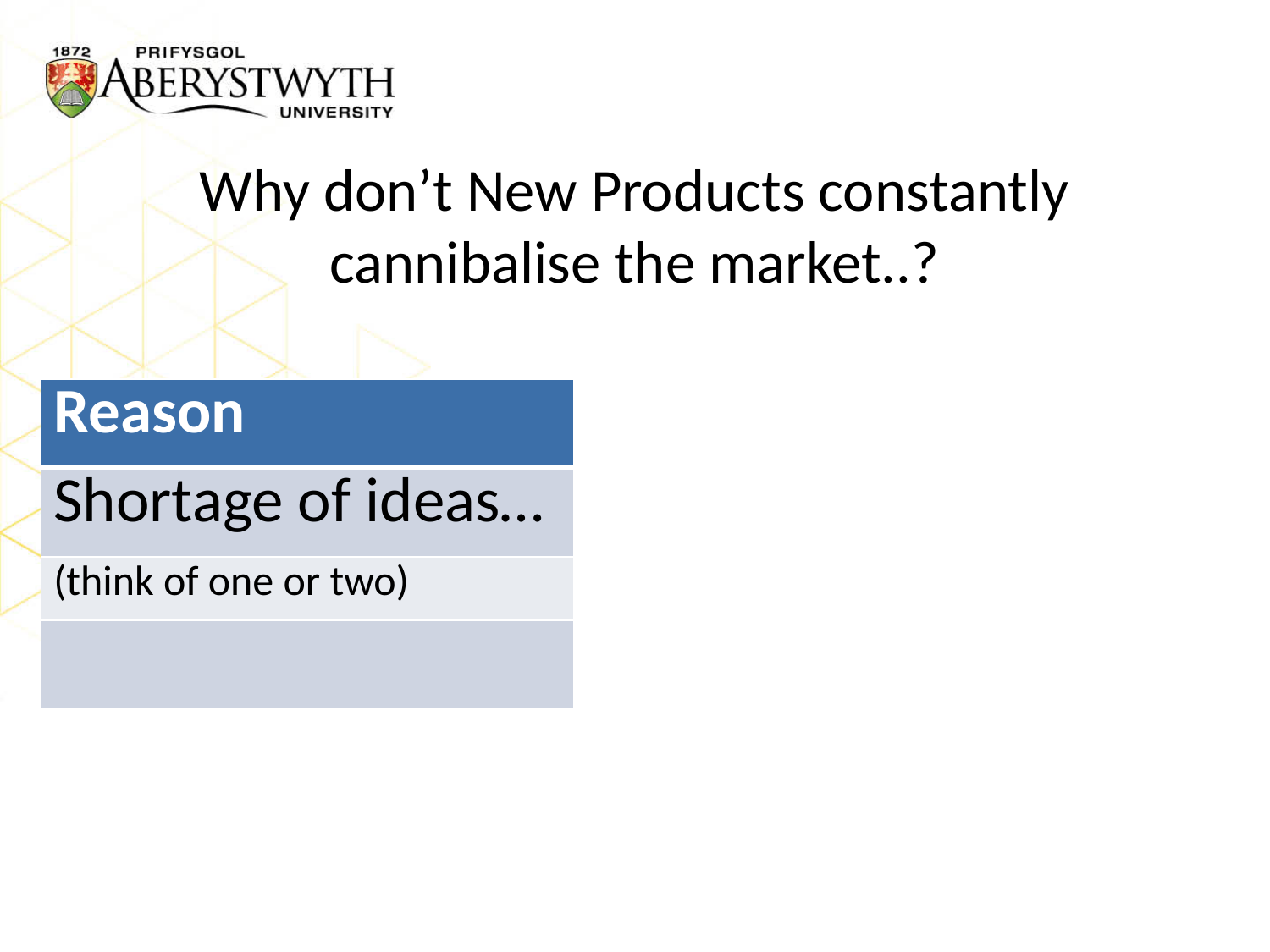

# Why don’t New Products constantly cannibalise the market..?
| Reason |
| --- |
| Shortage of ideas… |
| (think of one or two) |
|  |
Fragmented markets
 Social and governmental constraints
 Cost of development
 Capital shortages
 Faster required development time
 Shorter product life cycles
 Shortage of ideas